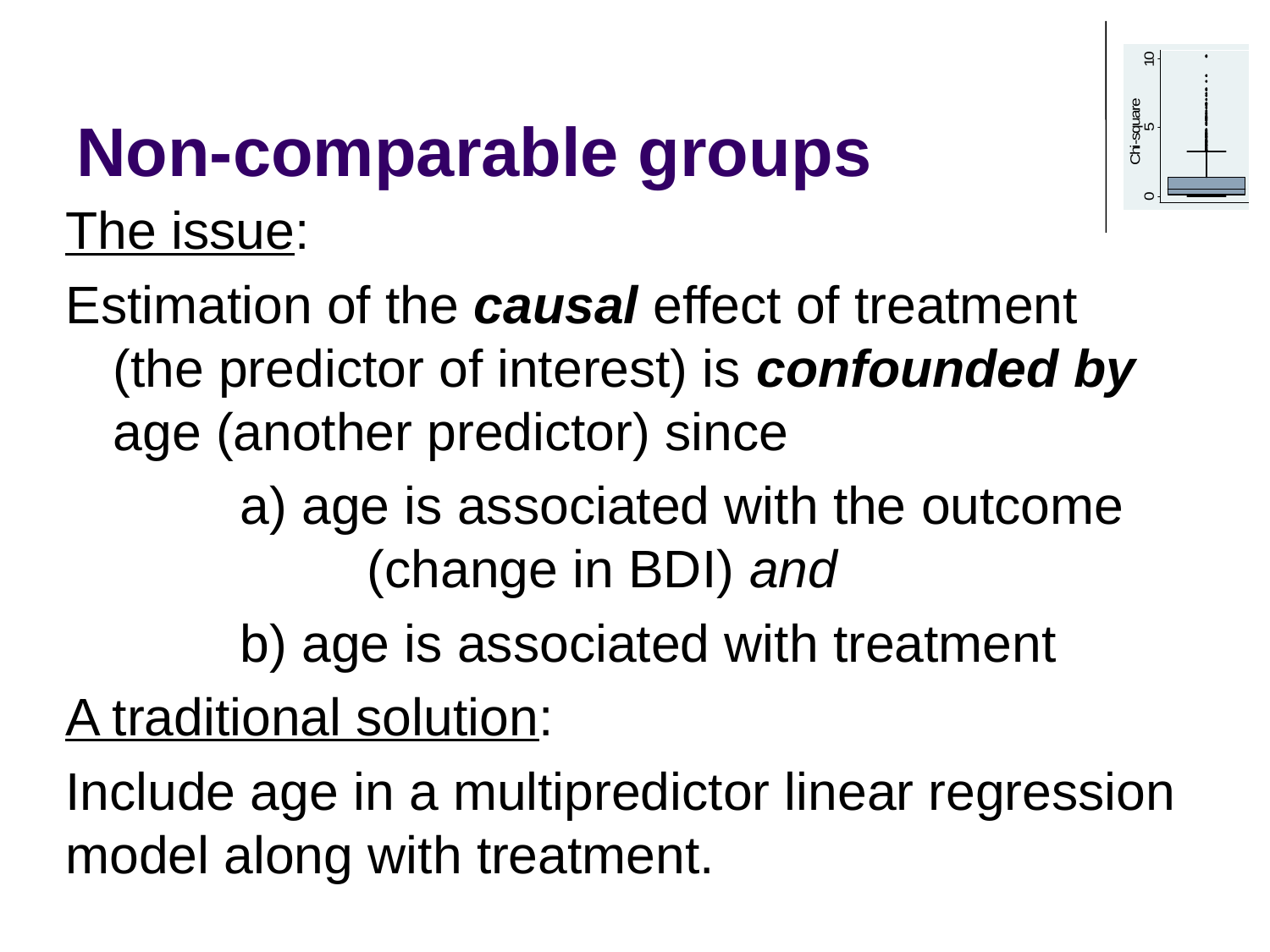

# Non-comparable groups
The issue:
Estimation of the causal effect of treatment (the predictor of interest) is confounded by age (another predictor) since
		a) age is associated with the outcome 		(change in BDI) and
		b) age is associated with treatment
A traditional solution:
Include age in a multipredictor linear regression model along with treatment.